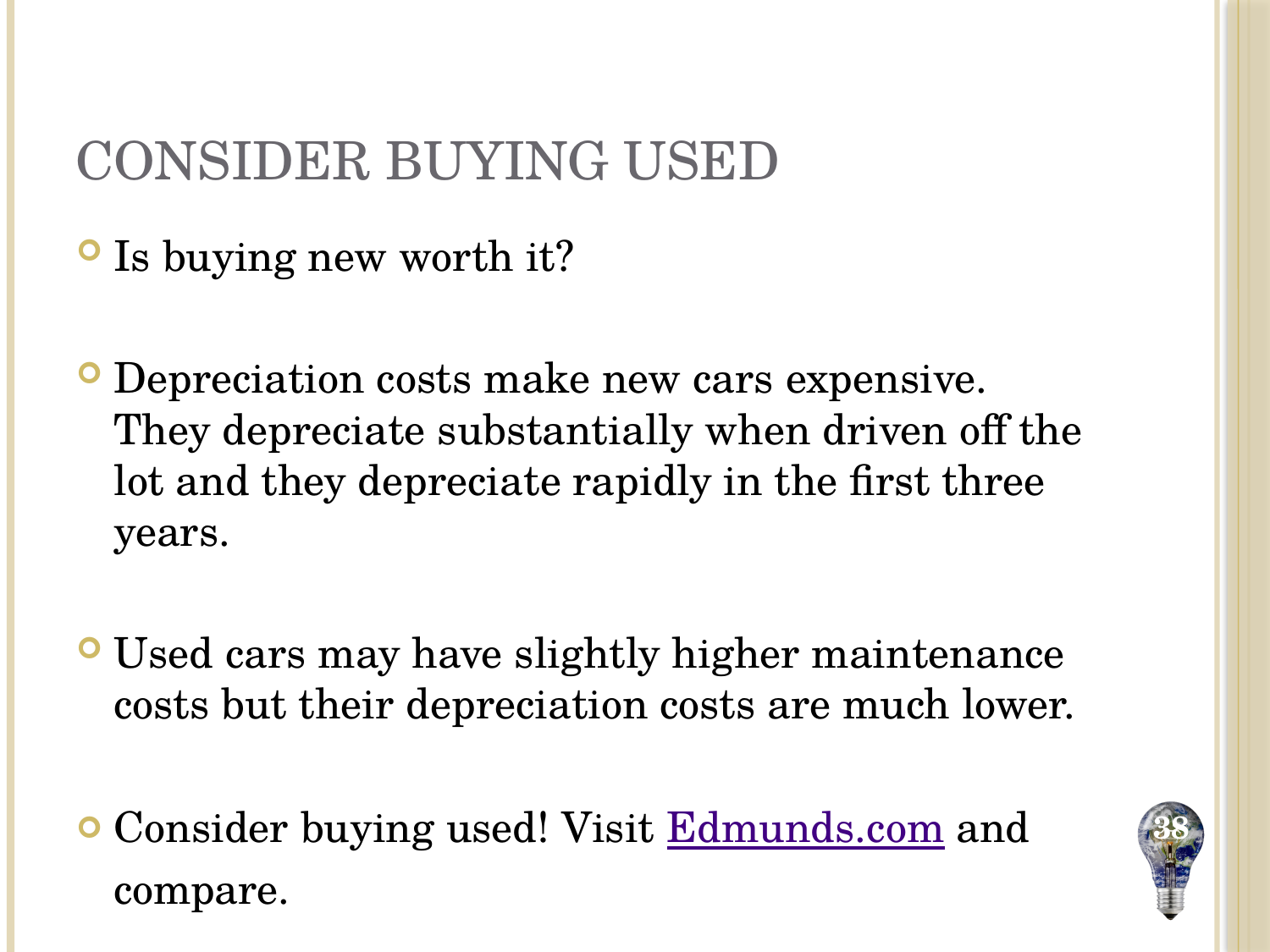

# Consider Buying Used
Is buying new worth it?

Depreciation costs make new cars expensive. They depreciate substantially when driven off the lot and they depreciate rapidly in the first three years.

Used cars may have slightly higher maintenance costs but their depreciation costs are much lower.

Consider buying used! Visit Edmunds.com and compare.

38